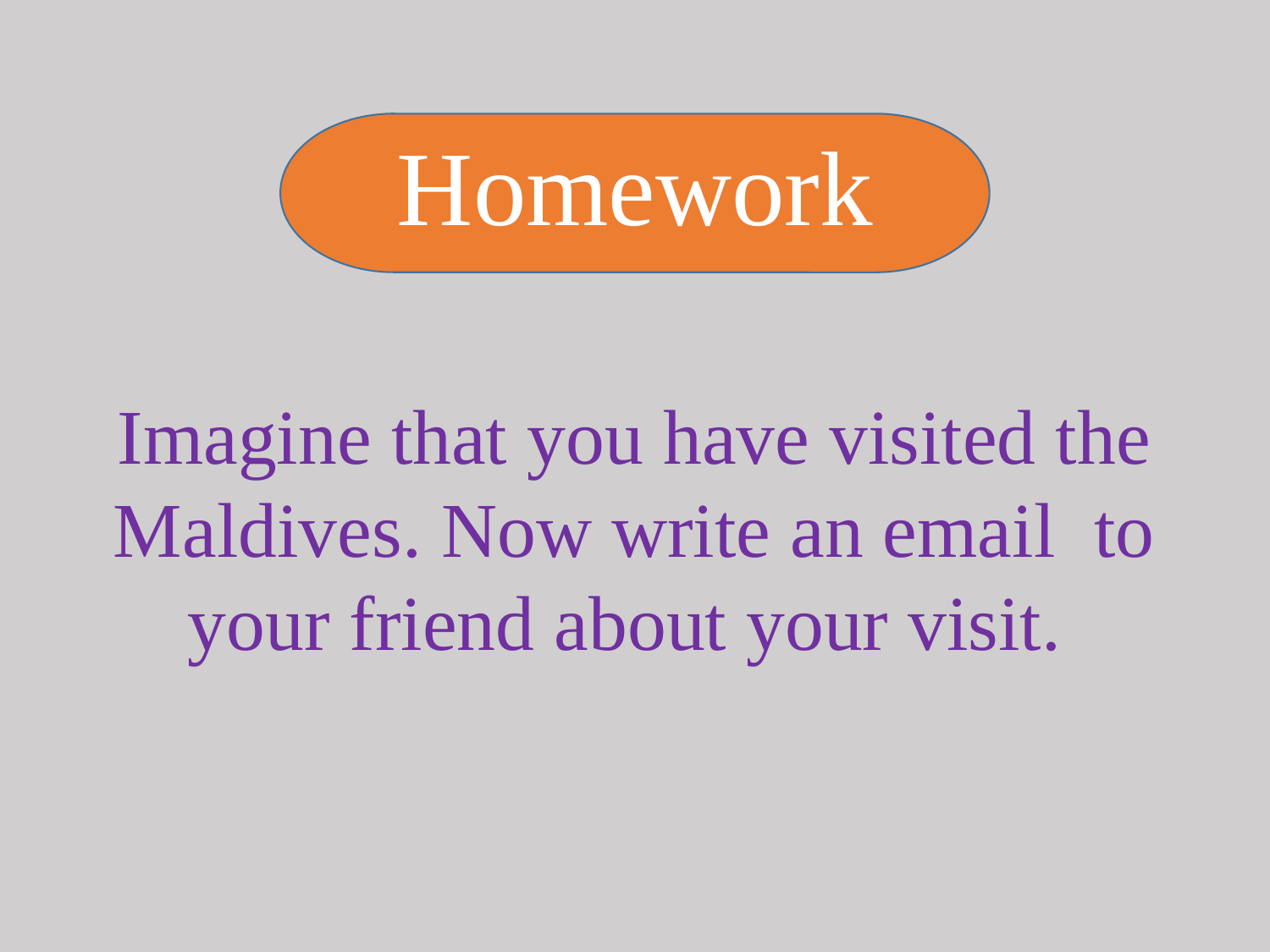

Homework
Imagine that you have visited the Maldives. Now write an email  to your friend about your visit.